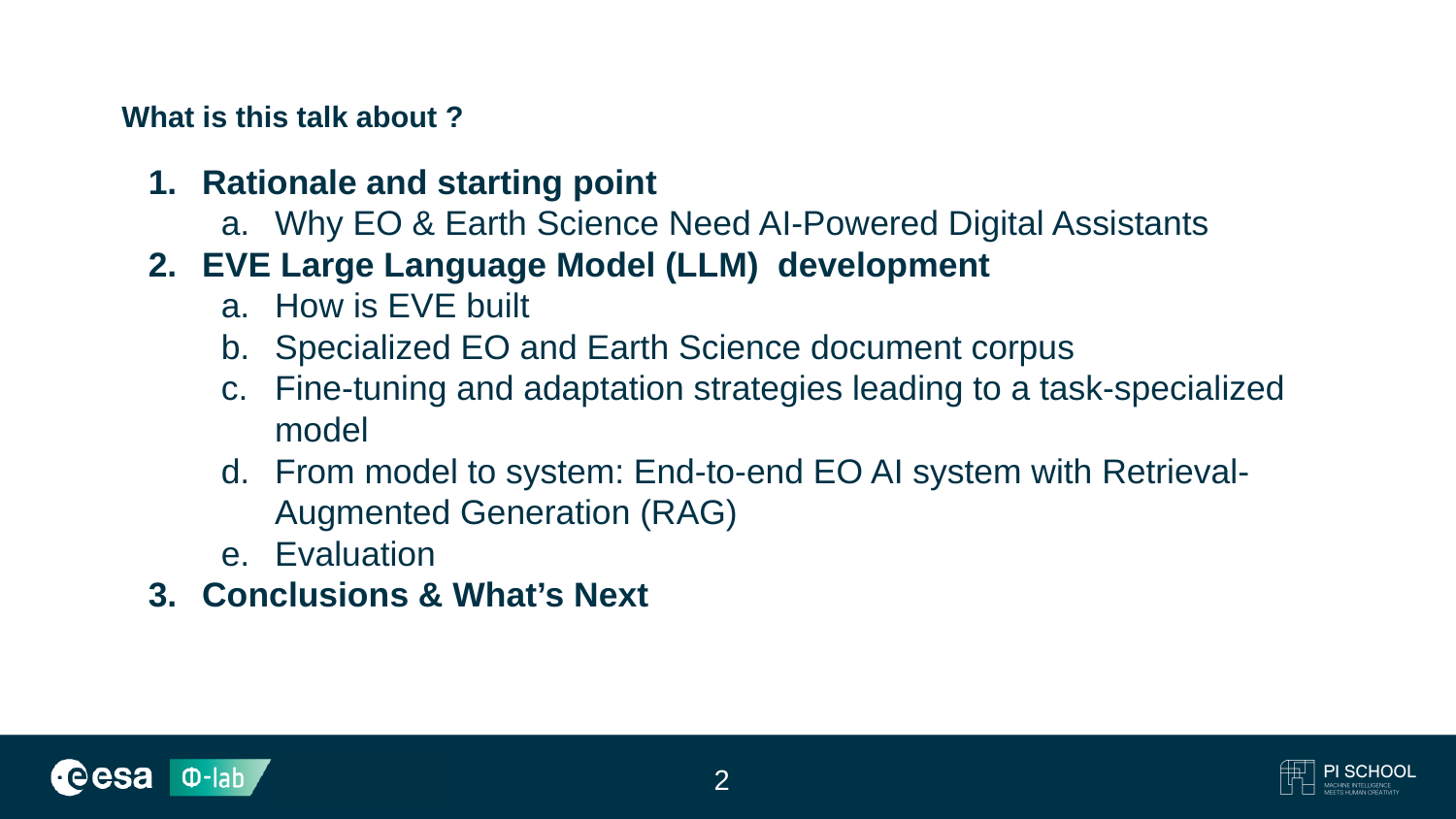

# What is this talk about ?​
Rationale and starting point​
Why EO & Earth Science Need AI‑Powered Digital Assistants​
EVE Large Language Model (LLM)  development​
How is EVE built
Specialized EO and Earth Science document corpus​
Fine-tuning and adaptation strategies leading to a task-specialized model​
From model to system: End-to-end EO AI system with Retrieval-Augmented Generation (RAG)​
Evaluation​
Conclusions & What’s Next
2